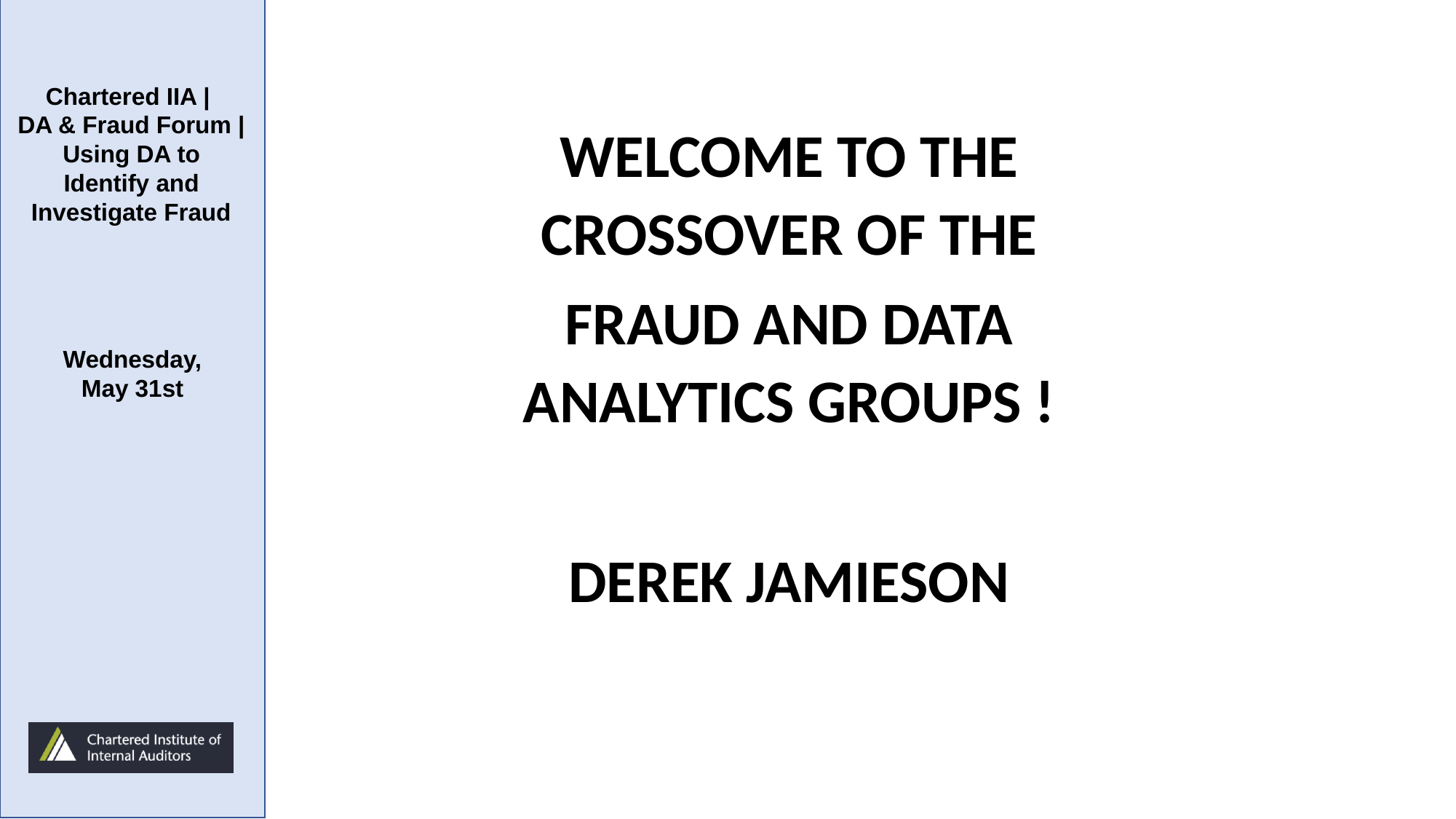

WELCOME TO THE CROSSOVER OF THE
FRAUD AND DATA ANALYTICS GROUPS !

DEREK JAMIESON